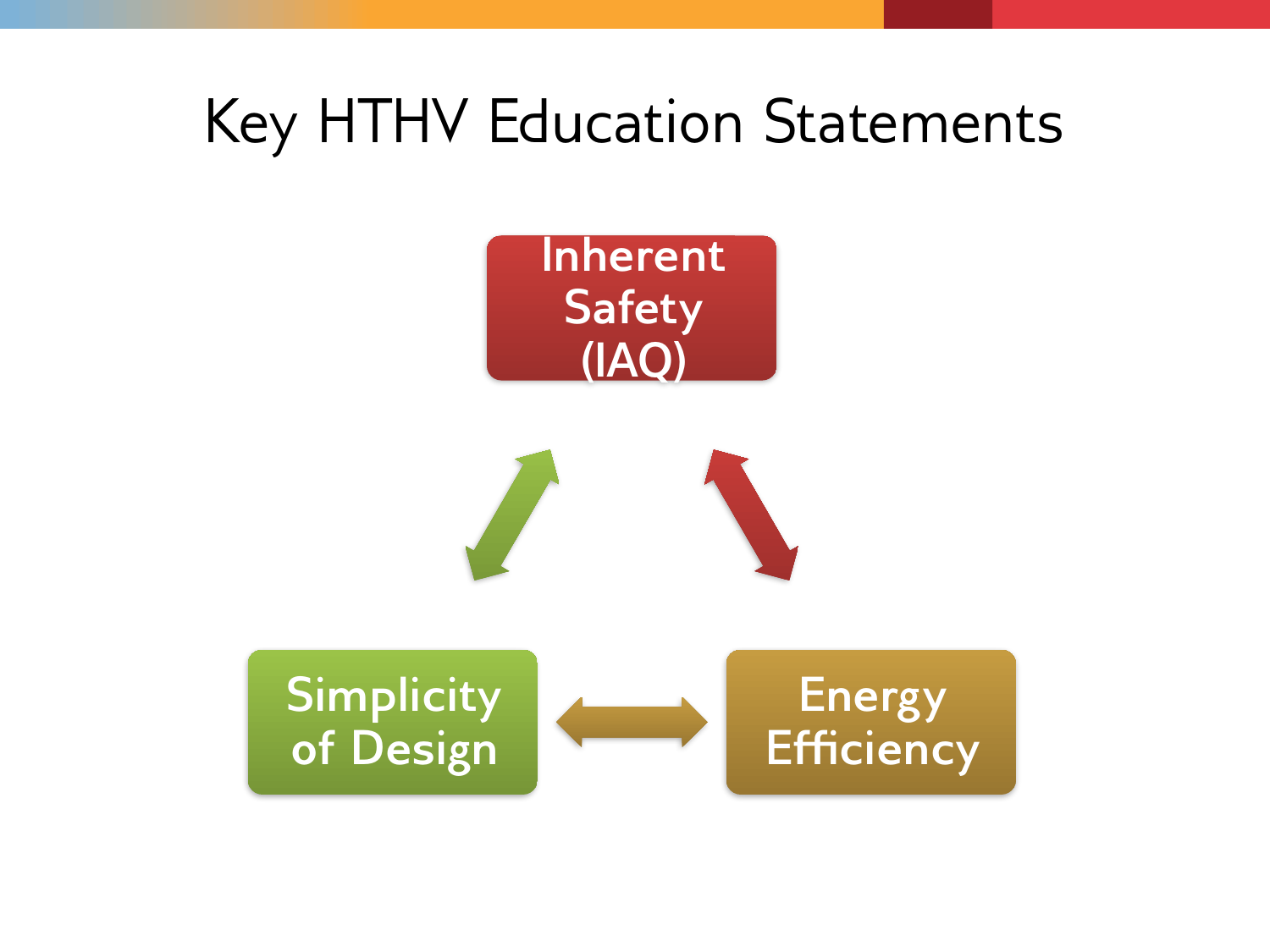

# Key HTHV Education Statements
Inherent Safety (IAQ)

Energy Efficiency

Simplicity of Design